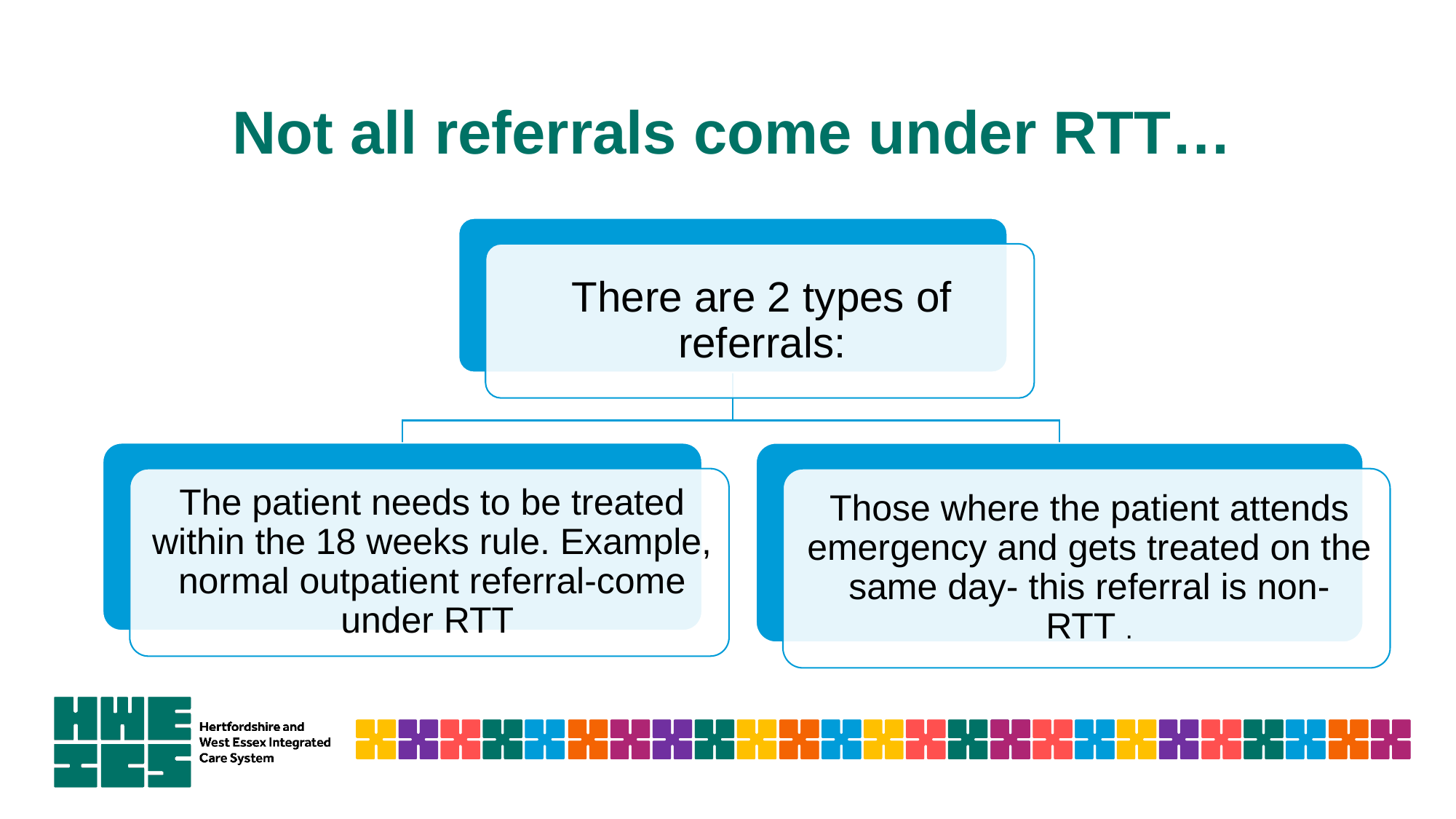

# Not all referrals come under RTT…
There are 2 types of referrals:
The patient needs to be treated within the 18 weeks rule. Example, normal outpatient referral-come under RTT
Those where the patient attends emergency and gets treated on the same day- this referral is non-RTT .